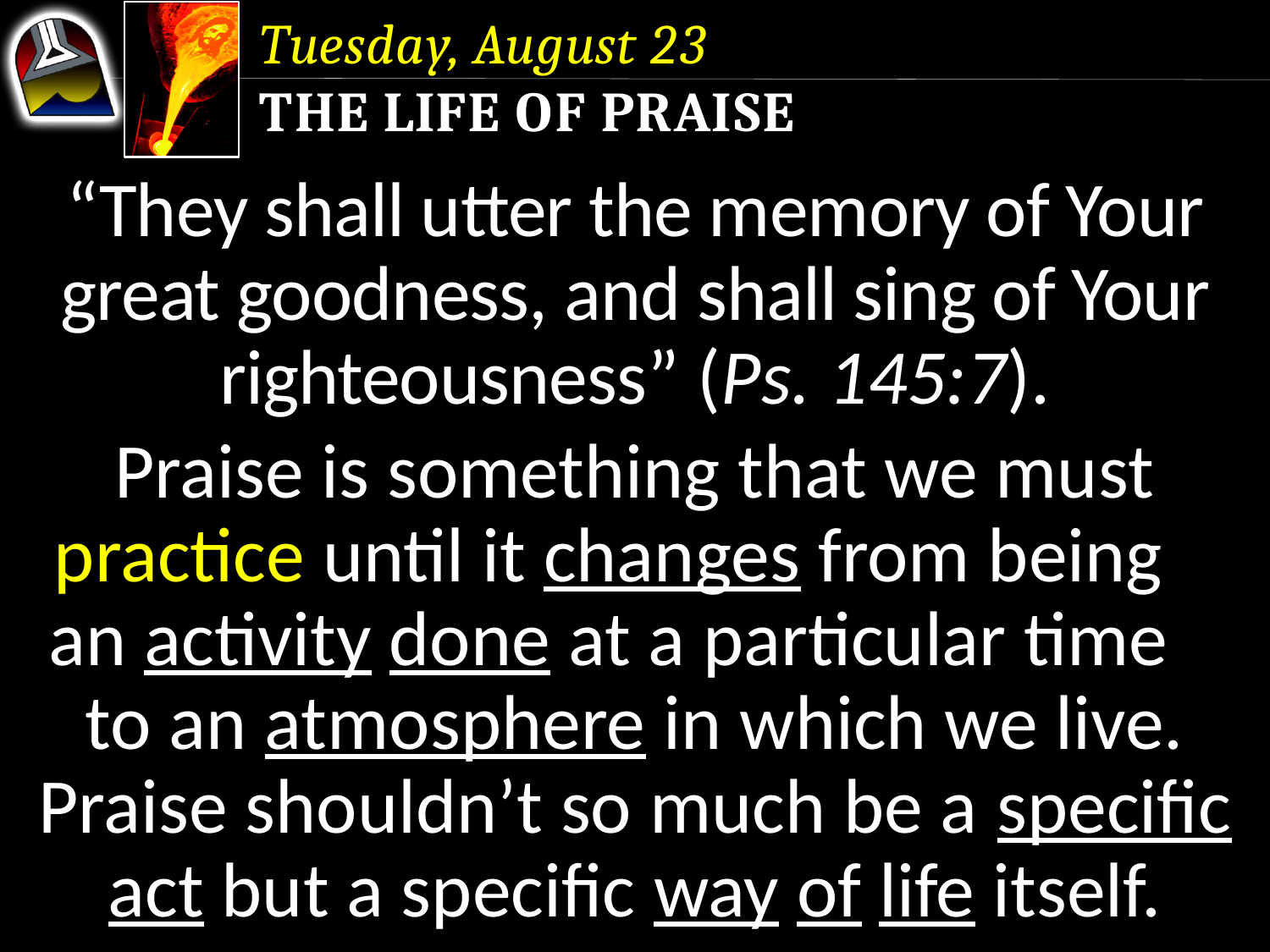

Tuesday, August 23
The Life of Praise
“They shall utter the memory of Your great goodness, and shall sing of Your righteousness” (Ps. 145:7).
Praise is something that we must practice until it changes from being    an activity done at a particular time    to an atmosphere in which we live.
Praise shouldn’t so much be a specific act but a specific way of life itself.